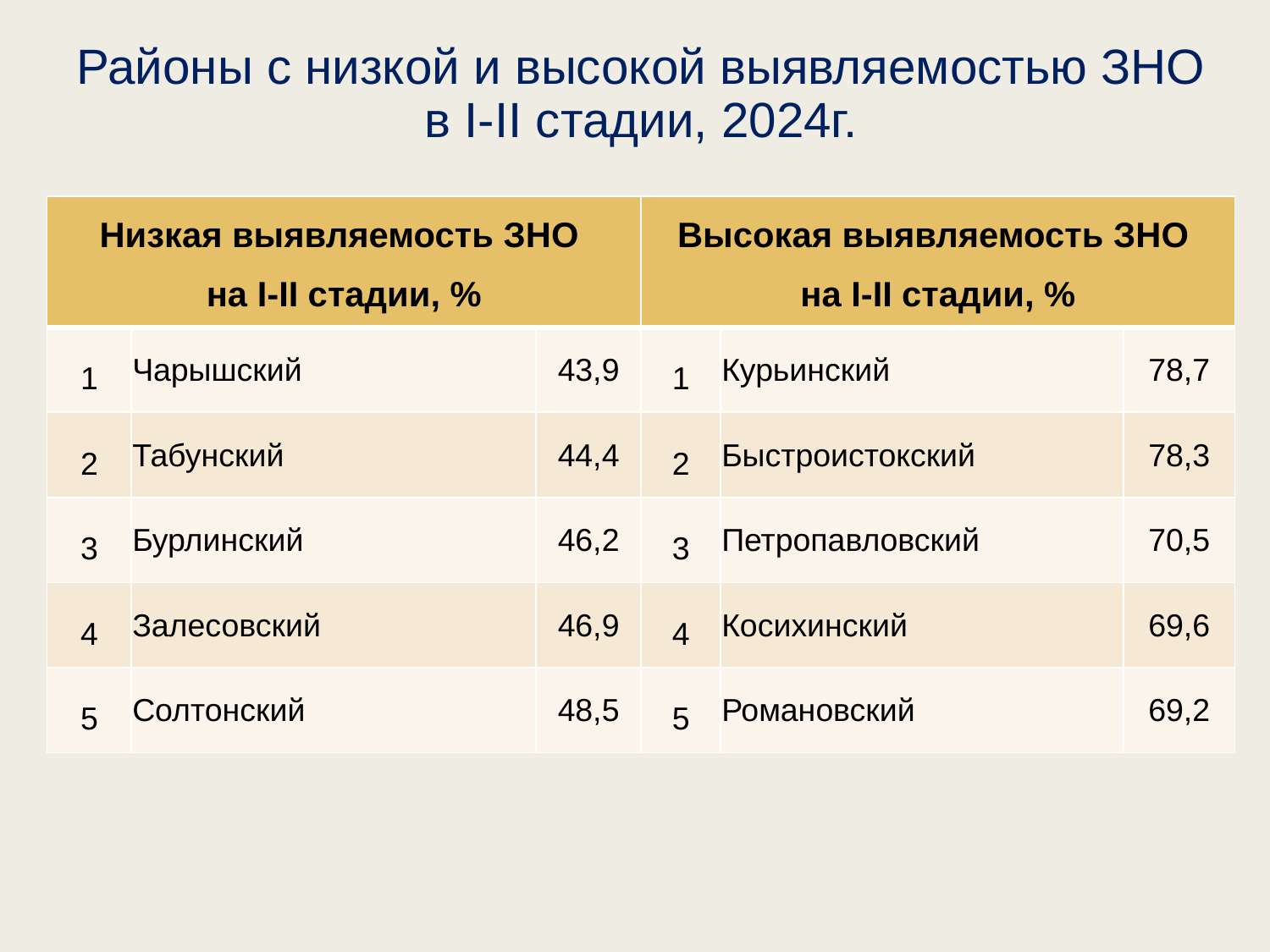

# Районы с низкой и высокой выявляемостью ЗНО в I-II стадии, 2024г.
| Низкая выявляемость ЗНО на I-II стадии, % |  |  | Высокая выявляемость ЗНО на I-II стадии, % |  |  |
| --- | --- | --- | --- | --- | --- |
| 1 | Чарышский | 43,9 | 1 | Курьинский | 78,7 |
| 2 | Табунский | 44,4 | 2 | Быстроистокский | 78,3 |
| 3 | Бурлинский | 46,2 | 3 | Петропавловский | 70,5 |
| 4 | Залесовский | 46,9 | 4 | Косихинский | 69,6 |
| 5 | Солтонский | 48,5 | 5 | Романовский | 69,2 |